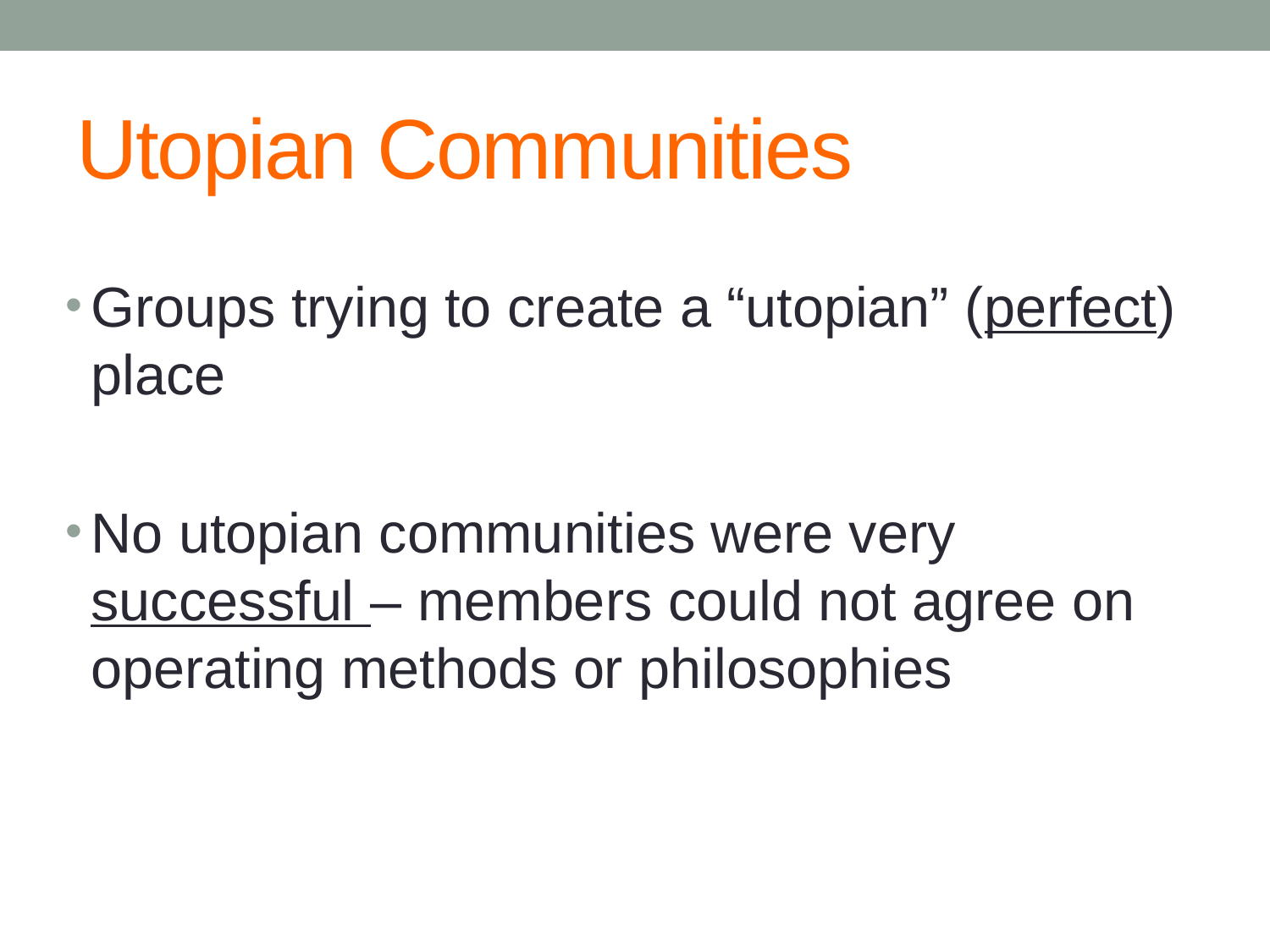

# Utopian Communities
Groups trying to create a “utopian” (perfect) place

No utopian communities were very successful – members could not agree on operating methods or philosophies